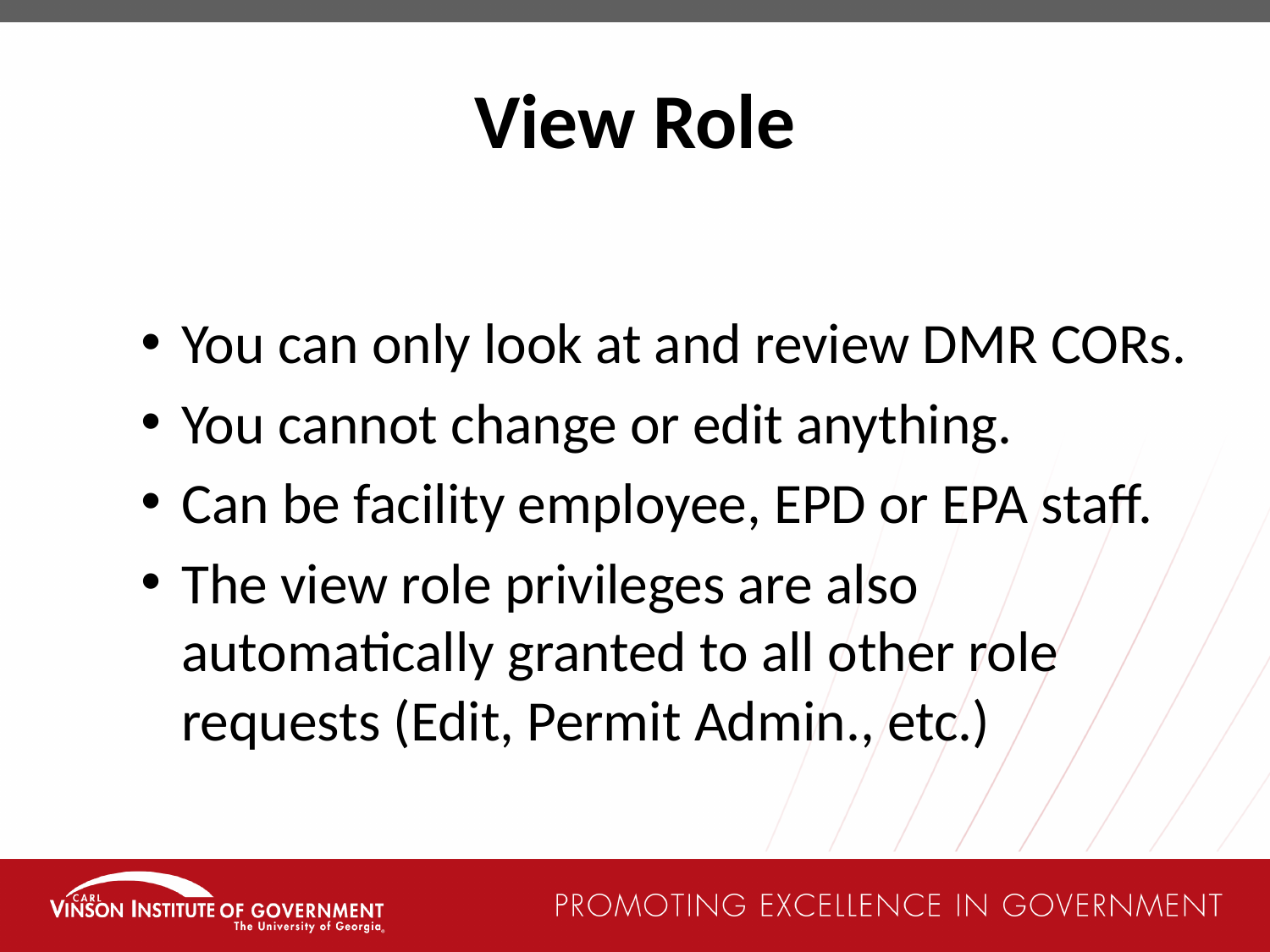

# View Role

You can only look at and review DMR CORs.
You cannot change or edit anything.
Can be facility employee, EPD or EPA staff.
The view role privileges are also automatically granted to all other role requests (Edit, Permit Admin., etc.)